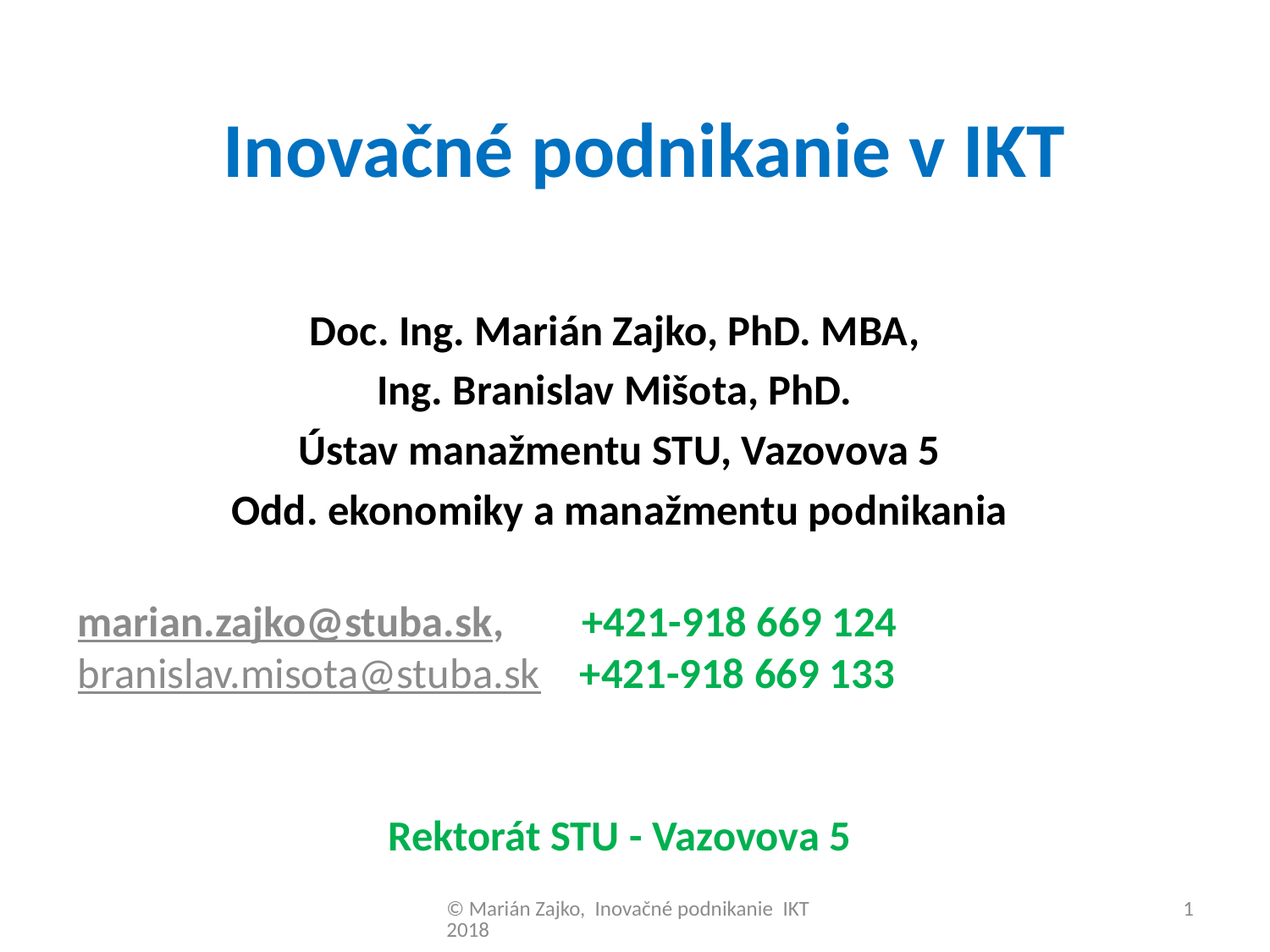

# Inovačné podnikanie v IKT
Doc. Ing. Marián Zajko, PhD. MBA,
Ing. Branislav Mišota, PhD.
Ústav manažmentu STU, Vazovova 5
Odd. ekonomiky a manažmentu podnikania
marian.zajko@stuba.sk,        +421-918 669 124
branislav.misota@stuba.sk    +421-918 669 133
Rektorát STU - Vazovova 5
© Marián Zajko,  Inovačné podnikanie  IKT 2018
1